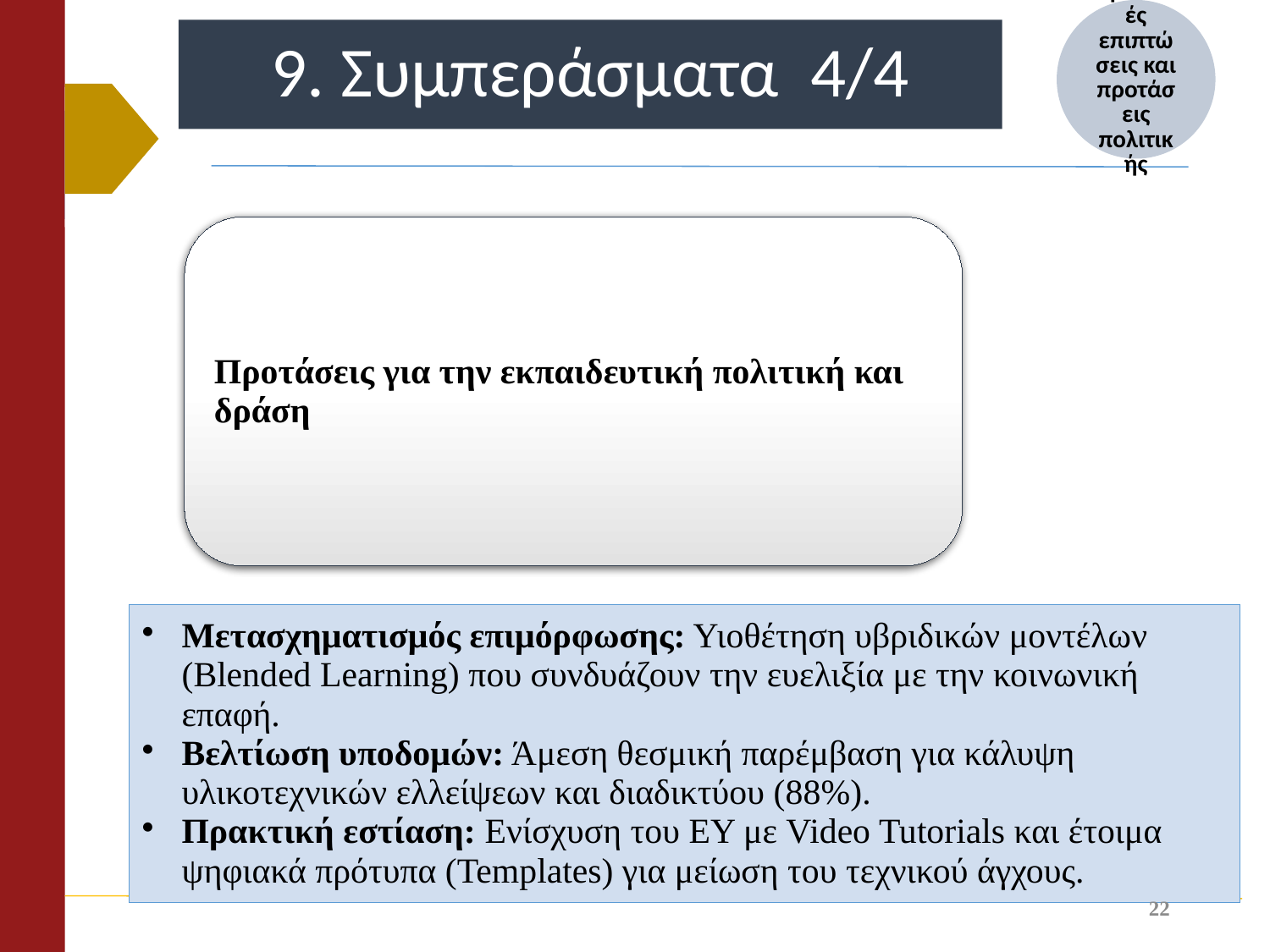

# 9. Συμπεράσματα  4/4
Προτάσεις για την εκπαιδευτική πολιτική και δράση
Μετασχηματισμός επιμόρφωσης: Υιοθέτηση υβριδικών μοντέλων (Blended Learning) που συνδυάζουν την ευελιξία με την κοινωνική επαφή.
Πρακτική εστίαση: Ενίσχυση του ΕΥ με Video Tutorials και έτοιμα ψηφιακά πρότυπα (Templates) για μείωση του τεχνικού άγχους.
Βελτίωση υποδομών: Άμεση θεσμική παρέμβαση για κάλυψη υλικοτεχνικών ελλείψεων και διαδικτύου (88%).
22